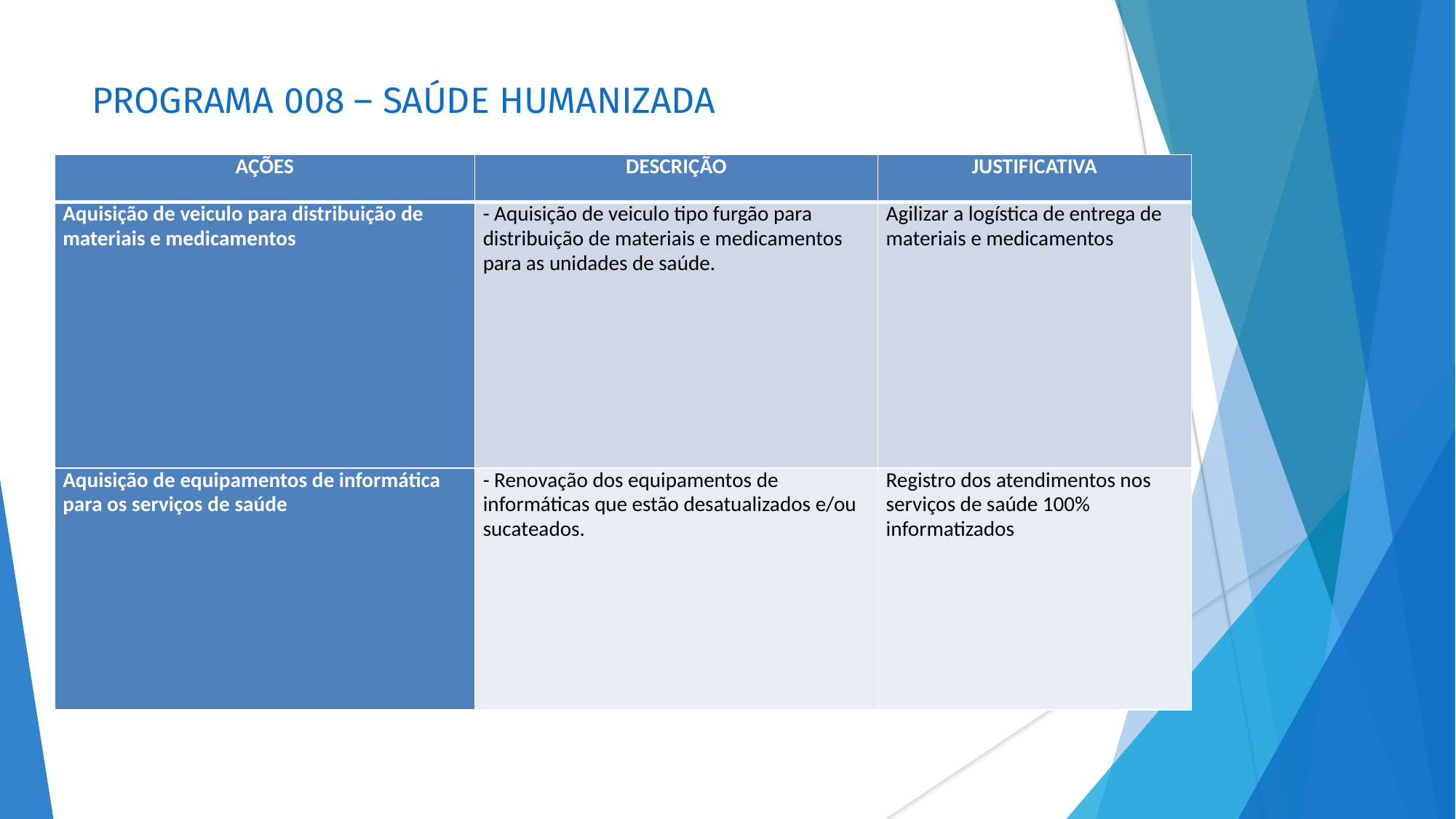

# PROGRAMA 008 – SAÚDE HUMANIZADA
| AÇÕES | DESCRIÇÃO | JUSTIFICATIVA |
| --- | --- | --- |
| Aquisição de veiculo para distribuição de materiais e medicamentos | - Aquisição de veiculo tipo furgão para distribuição de materiais e medicamentos para as unidades de saúde. | Agilizar a logística de entrega de materiais e medicamentos |
| Aquisição de equipamentos de informática para os serviços de saúde | - Renovação dos equipamentos de informáticas que estão desatualizados e/ou sucateados. | Registro dos atendimentos nos serviços de saúde 100% informatizados |